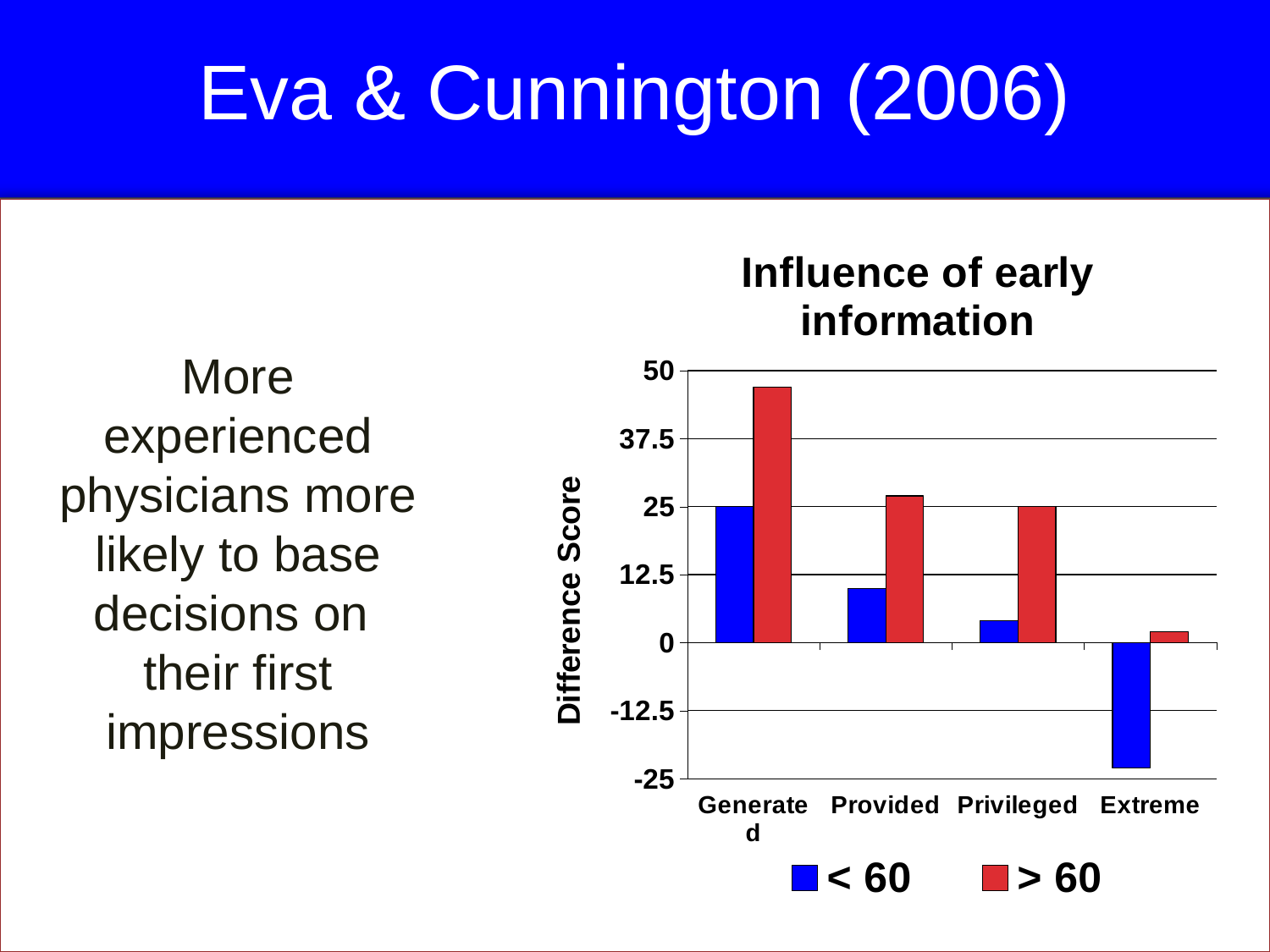

# Eva & Cunnington (2006)

### Chart: Influence of early information

| Category | < 60 | > 60 |
|---|---|---|
| Generated | 25.0 | 47.0 |
| Provided | 10.0 | 27.0 |
| Privileged | 4.0 | 25.0 |
| Extreme | -23.0 | 2.0 |
More experienced physicians more likely to base decisions on  their first impressions